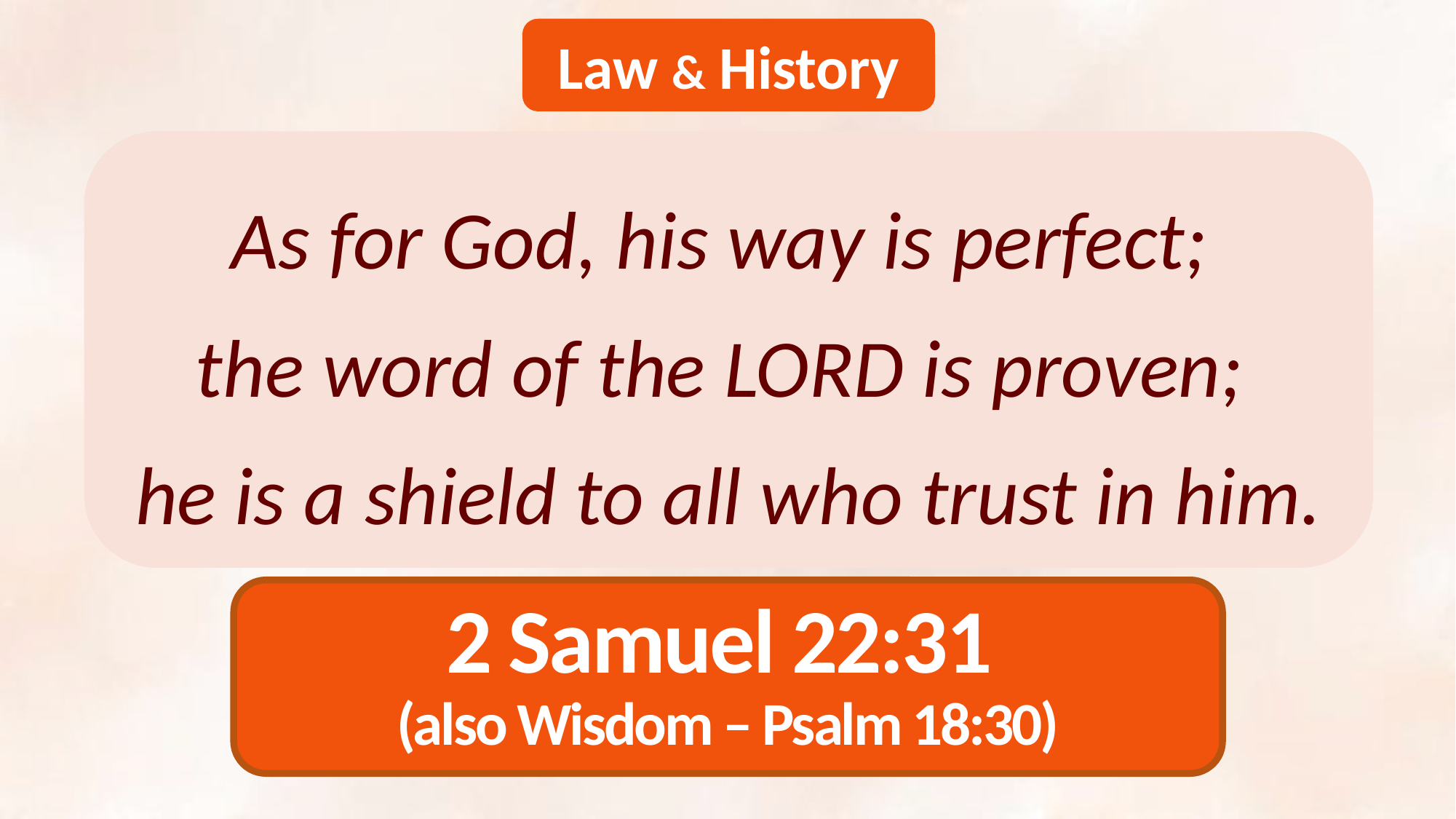

Law & History
As for God, his way is perfect;
the word of the LORD is proven;
he is a shield to all who trust in him.
2 Samuel 22:31
(also Wisdom – Psalm 18:30)